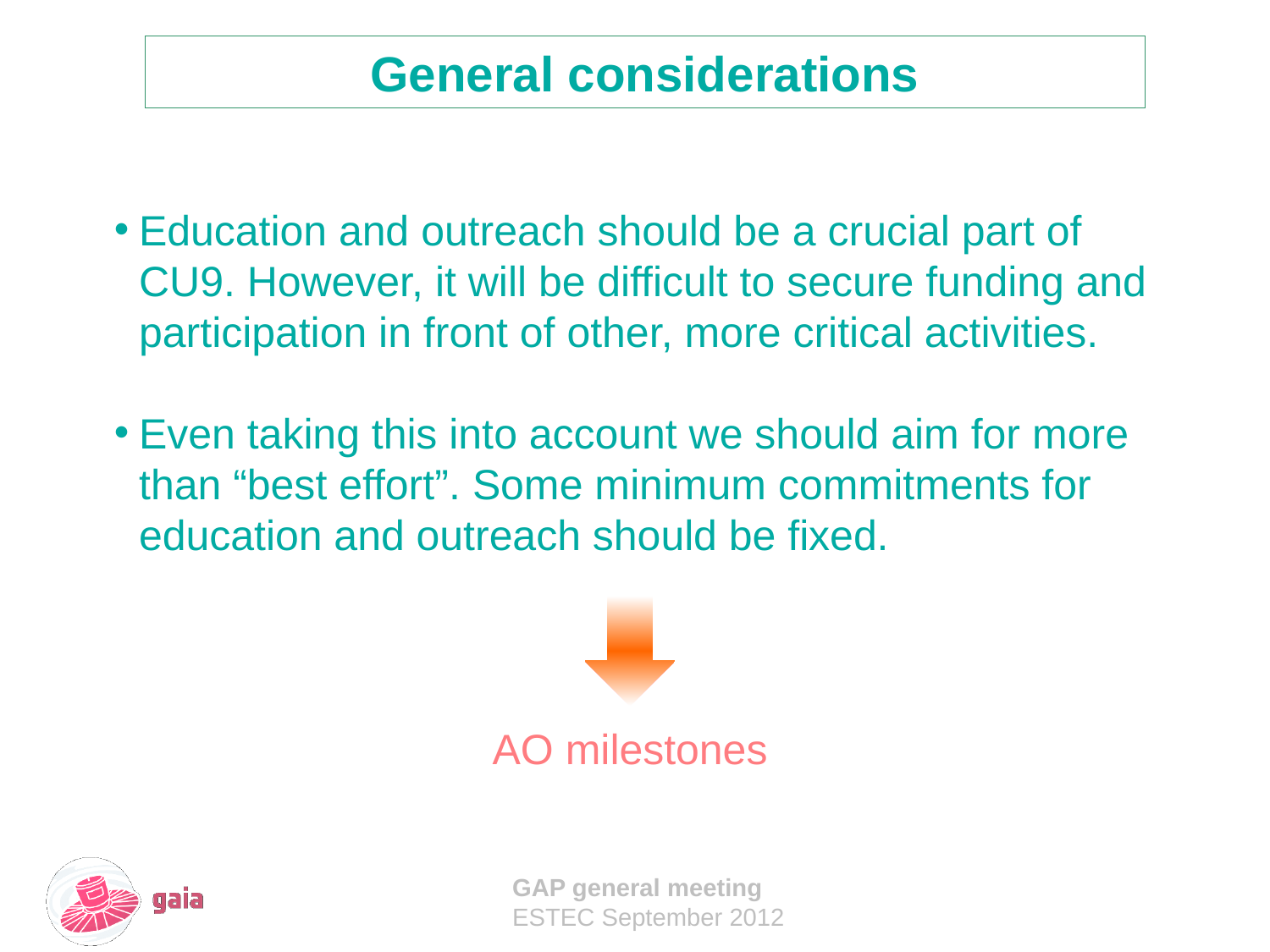

General considerations

Education and outreach should be a crucial part of CU9. However, it will be difficult to secure funding and participation in front of other, more critical activities.

Even taking this into account we should aim for more than “best effort”. Some minimum commitments for education and outreach should be fixed.

AO milestones